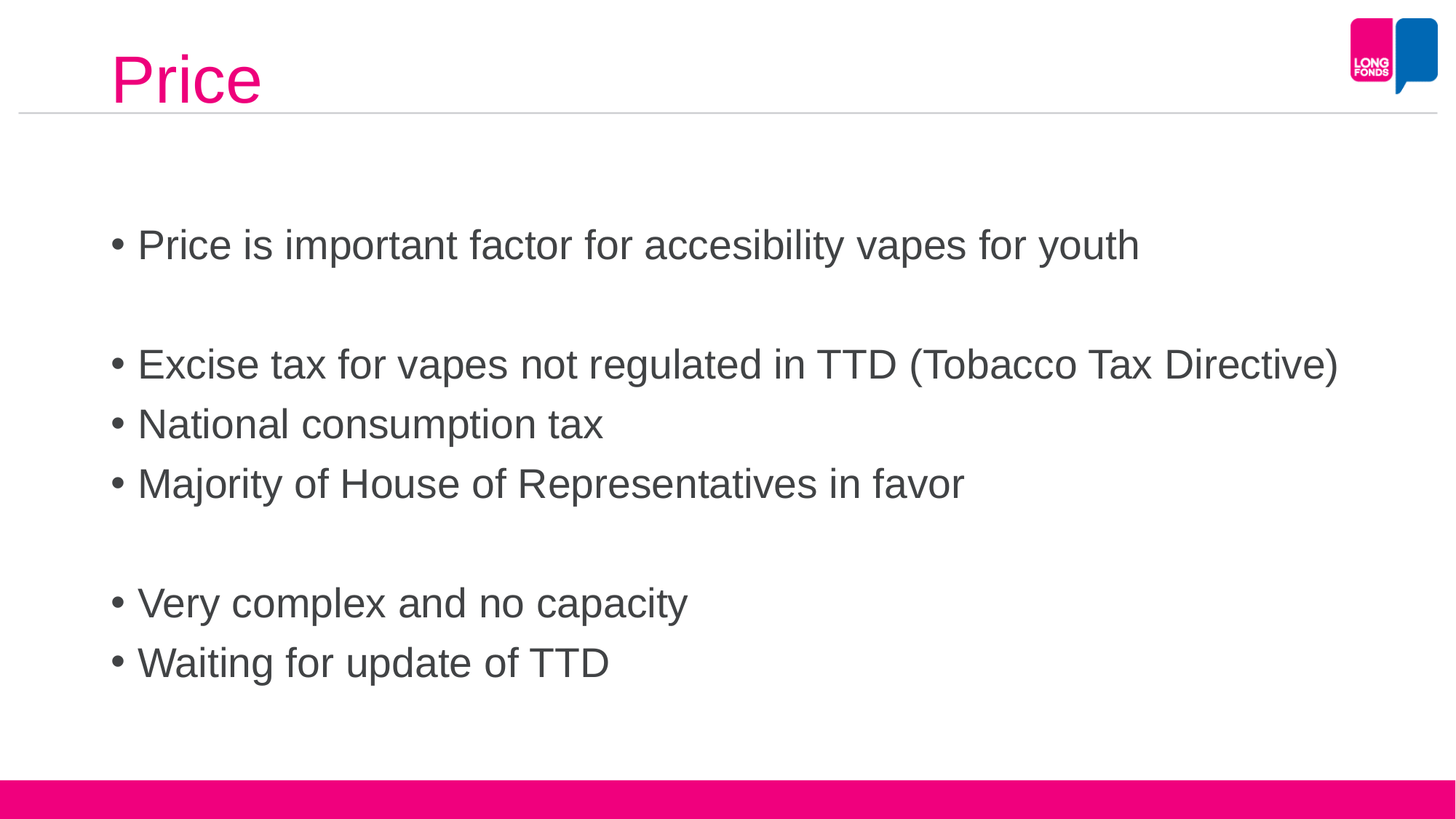

# Price
Price is important factor for accesibility vapes for youth

Excise tax for vapes not regulated in TTD (Tobacco Tax Directive)
National consumption tax
Majority of House of Representatives in favor

Very complex and no capacity
Waiting for update of TTD